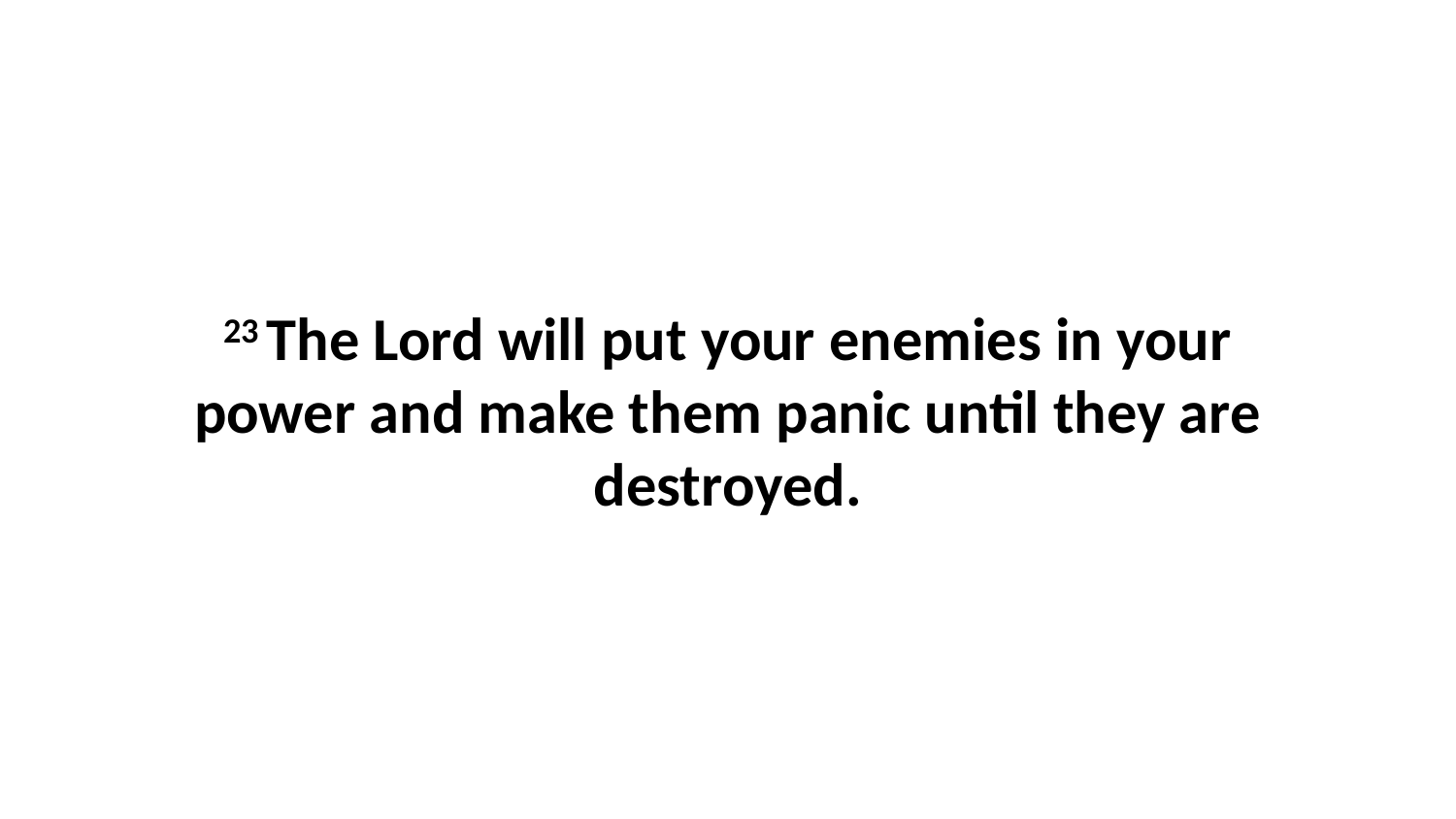

23 The Lord will put your enemies in your power and make them panic until they are destroyed.